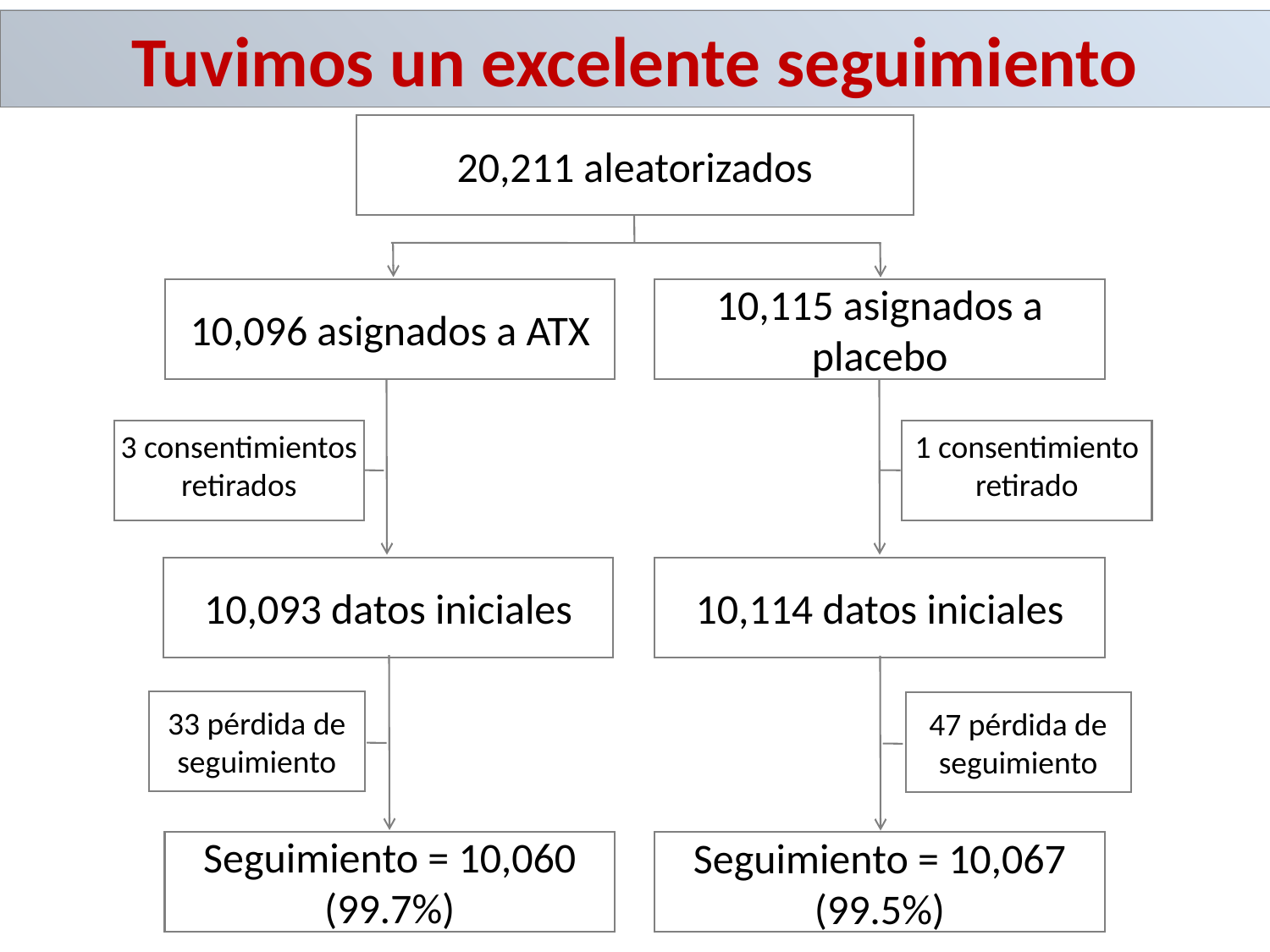

Tuvimos un excelente seguimiento
20,211 aleatorizados

10,096 asignados a ATX
10,115 asignados a placebo
3 consentimientos retirados
1 consentimiento retirado

10,093 datos iniciales
10,114 datos iniciales
33 pérdida de seguimiento
47 pérdida de seguimiento

Seguimiento = 10,060 (99.7%)
Seguimiento = 10,067 (99.5%)